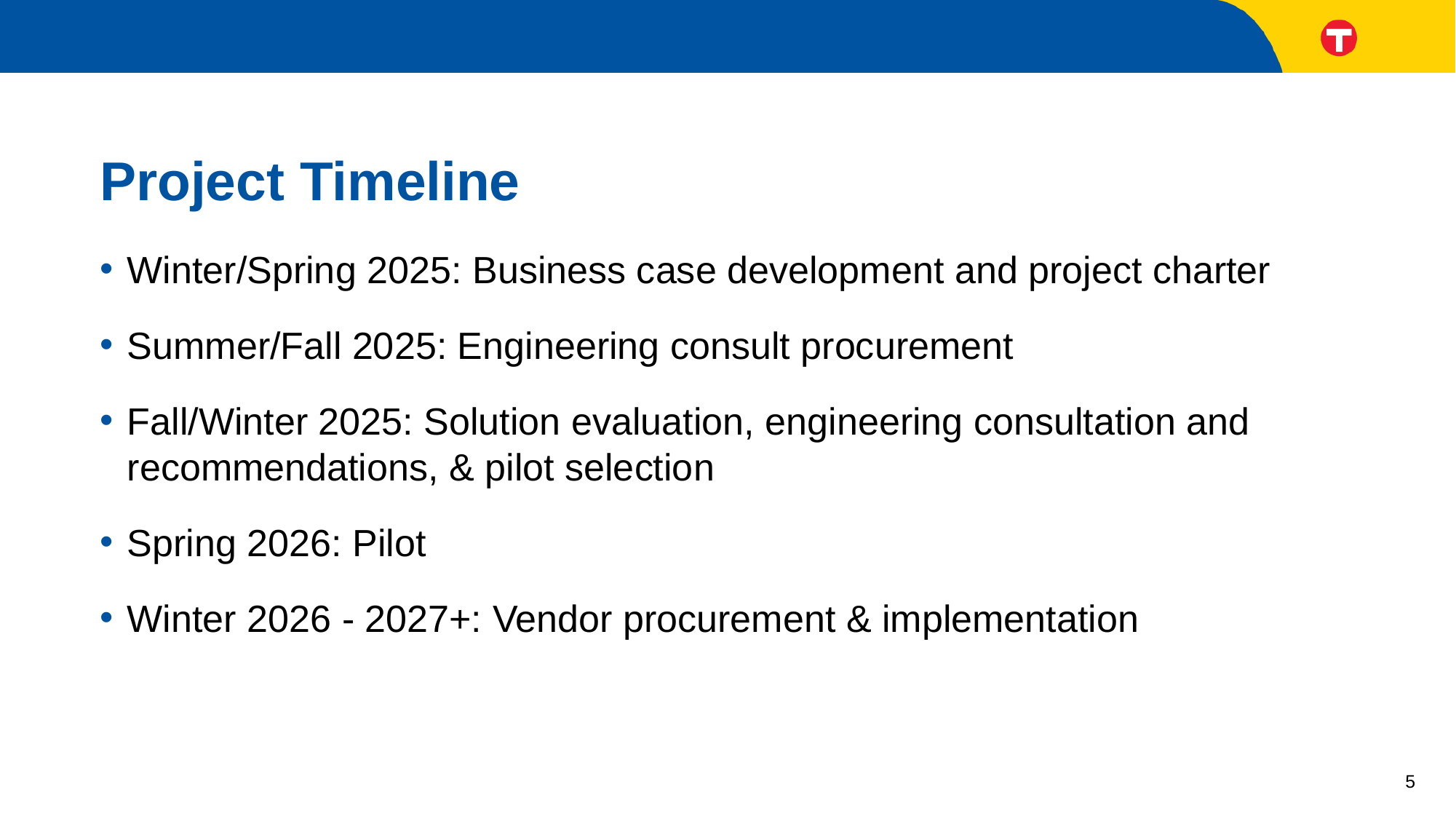

# Project Timeline
Winter/Spring 2025: Business case development and project charter
Summer/Fall 2025: Engineering consult procurement
Fall/Winter 2025: Solution evaluation, engineering consultation and recommendations, & pilot selection
Spring 2026: Pilot
Winter 2026 - 2027+: Vendor procurement & implementation
5